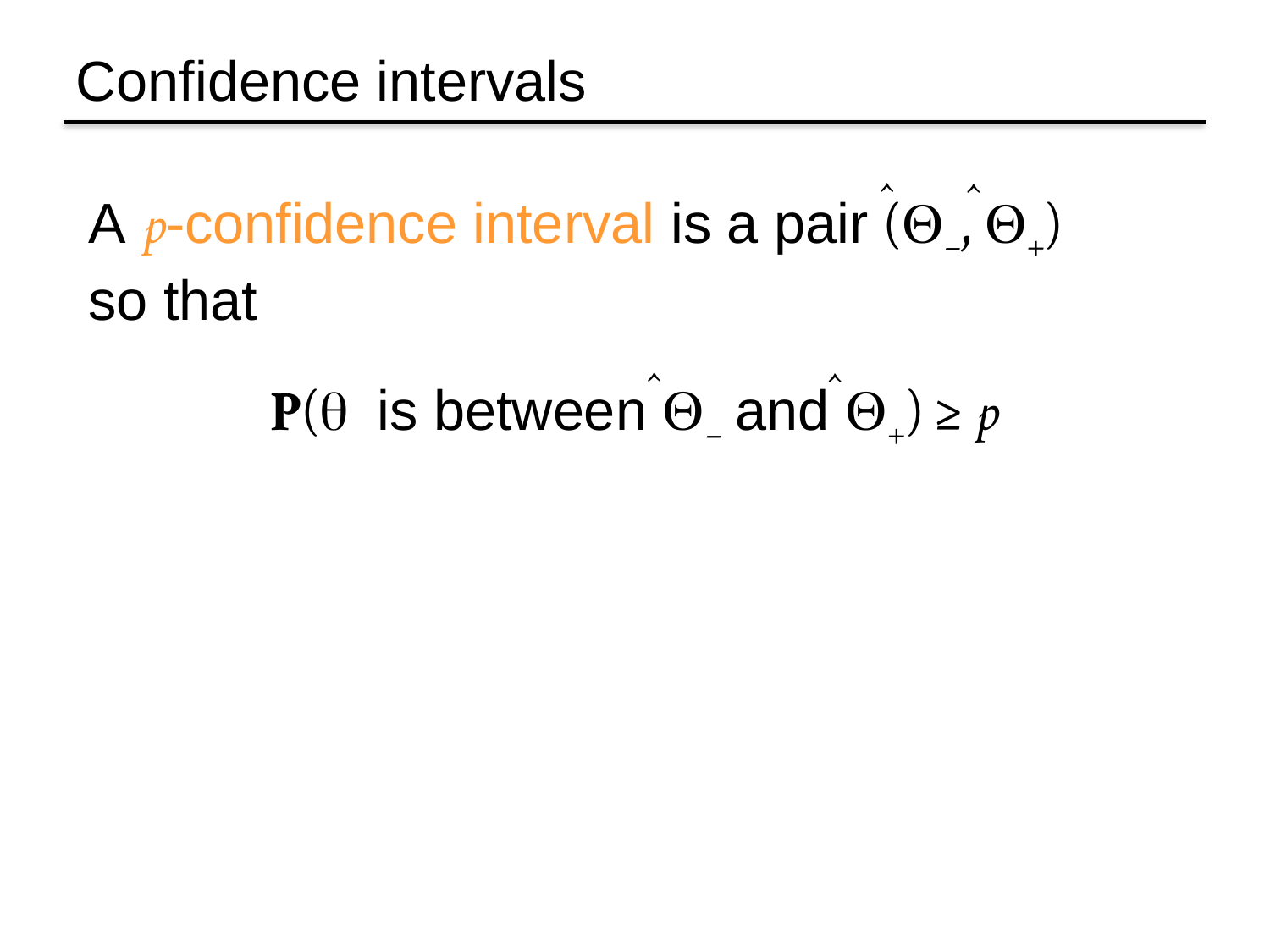

# Confidence intervals
^
^
A p-confidence interval is a pair (Θ–, Θ+)
so that
^
^
P(θ is between Θ– and Θ+) ≥ p